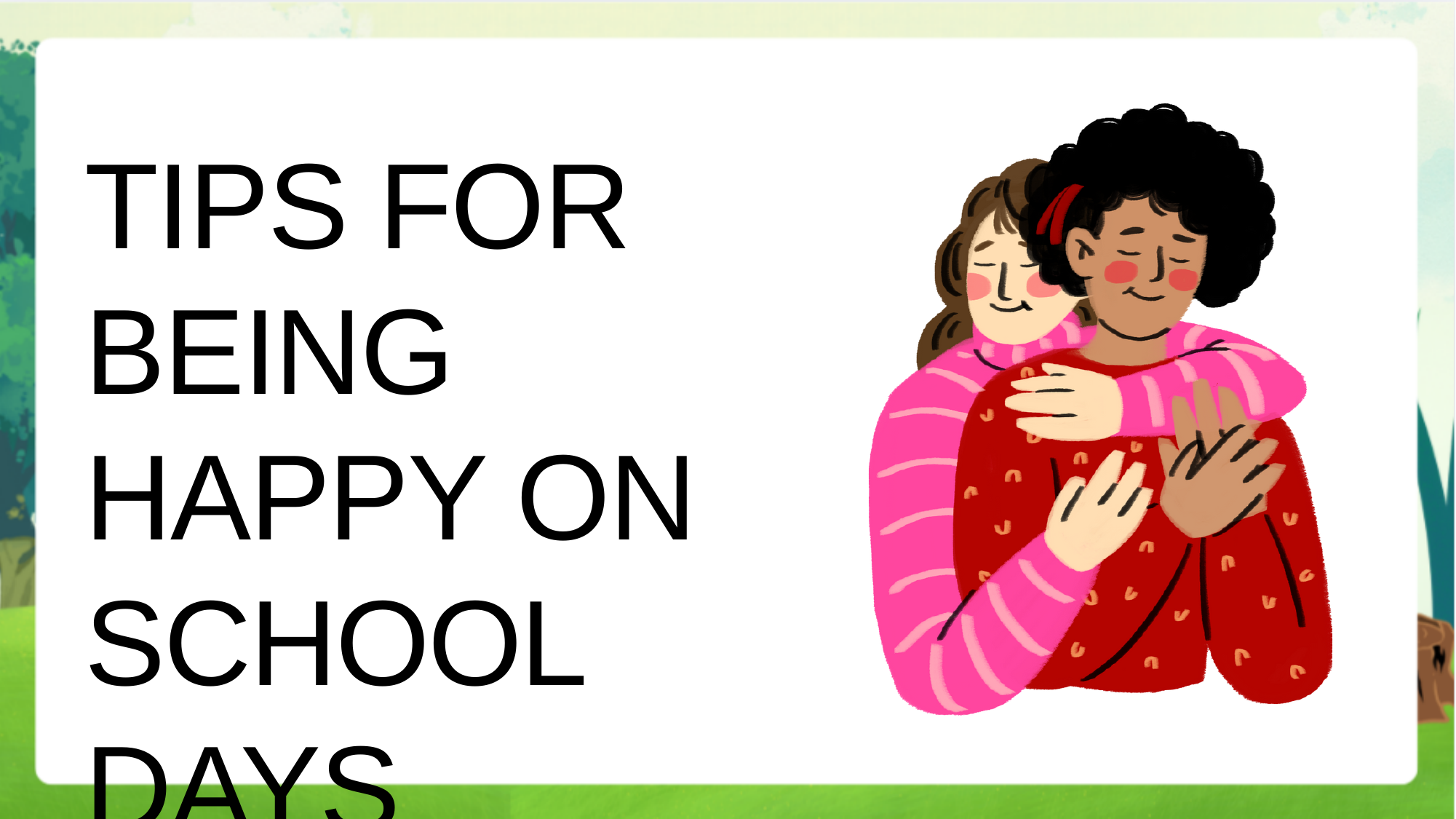

TIPS FOR BEING HAPPY ON SCHOOL DAYS